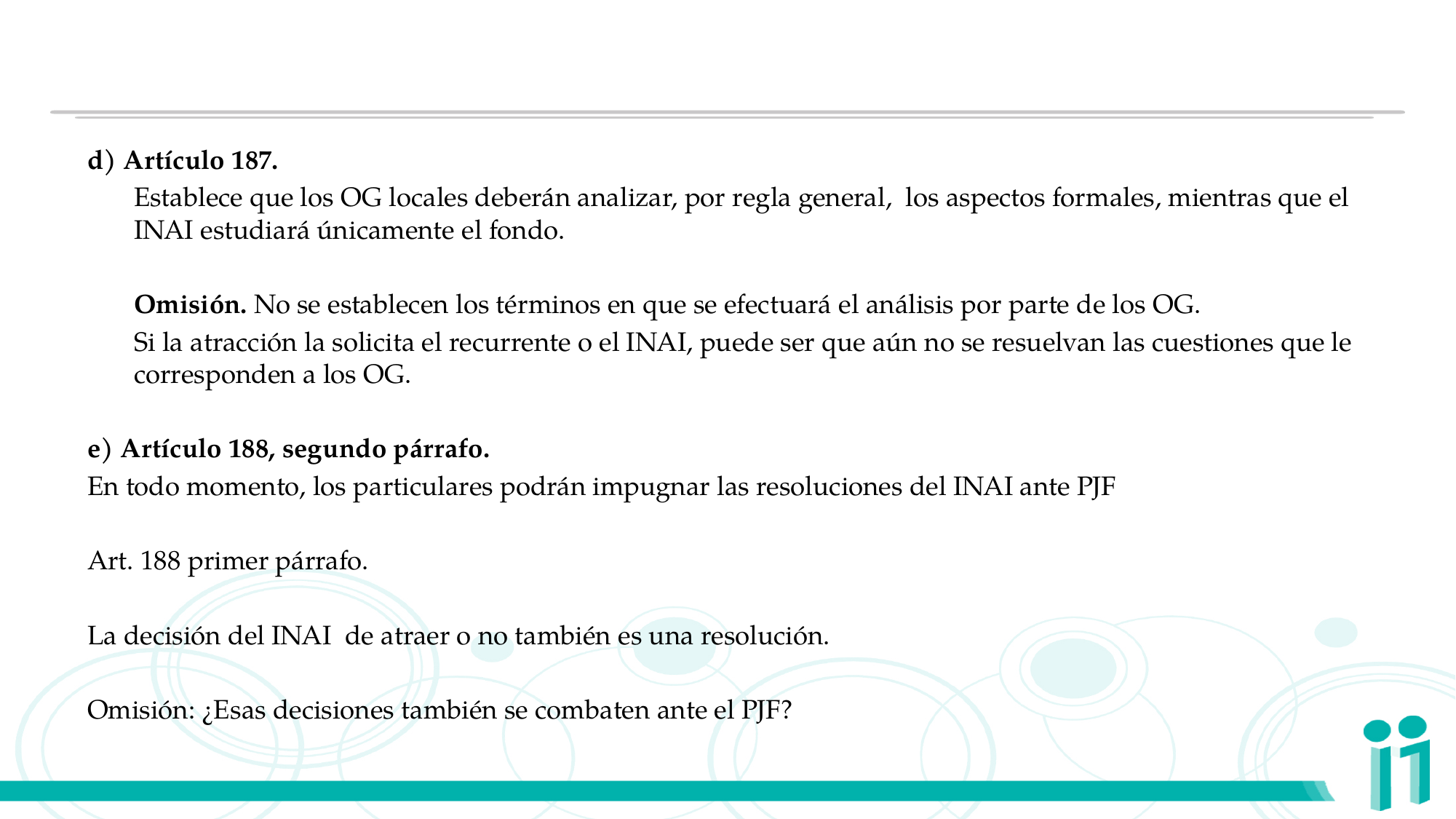

d) Artículo 187.
Establece que los OG locales deberán analizar, por regla general,  los aspectos formales, mientras que el INAI estudiará únicamente el fondo.

Omisión. No se establecen los términos en que se efectuará el análisis por parte de los OG.
Si la atracción la solicita el recurrente o el INAI, puede ser que aún no se resuelvan las cuestiones que le corresponden a los OG.

e) Artículo 188, segundo párrafo.
En todo momento, los particulares podrán impugnar las resoluciones del INAI ante PJF

Art. 188 primer párrafo.

La decisión del INAI  de atraer o no también es una resolución.

Omisión: ¿Esas decisiones también se combaten ante el PJF?